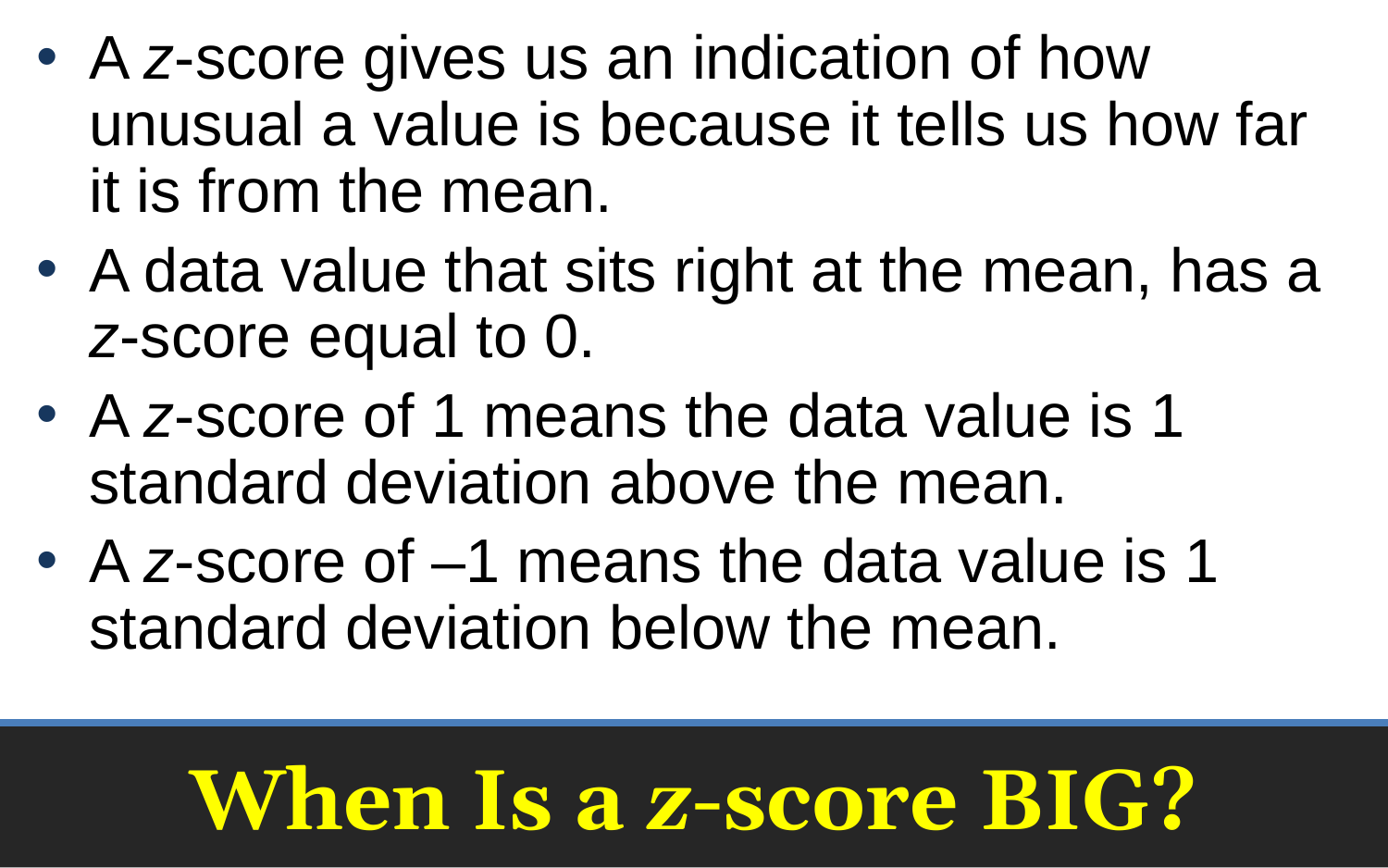

A z-score gives us an indication of how unusual a value is because it tells us how far it is from the mean.
A data value that sits right at the mean, has a z-score equal to 0.
A z-score of 1 means the data value is 1 standard deviation above the mean.
A z-score of –1 means the data value is 1 standard deviation below the mean.

# When Is a z-score BIG?